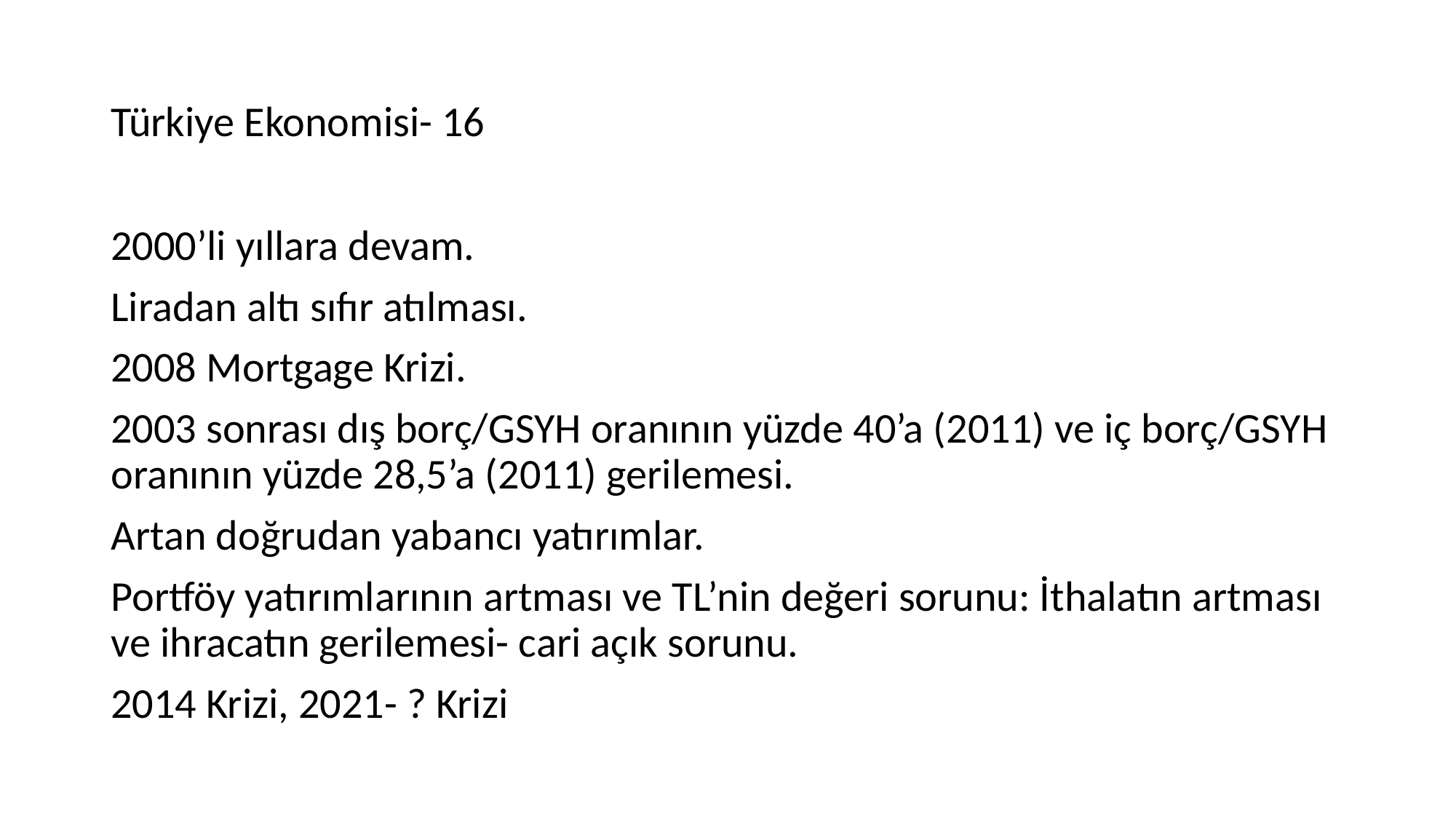

# Türkiye Ekonomisi- 16
2000’li yıllara devam.
Liradan altı sıfır atılması.
2008 Mortgage Krizi.
2003 sonrası dış borç/GSYH oranının yüzde 40’a (2011) ve iç borç/GSYH oranının yüzde 28,5’a (2011) gerilemesi.
Artan doğrudan yabancı yatırımlar.
Portföy yatırımlarının artması ve TL’nin değeri sorunu: İthalatın artması ve ihracatın gerilemesi- cari açık sorunu.
2014 Krizi, 2021- ? Krizi